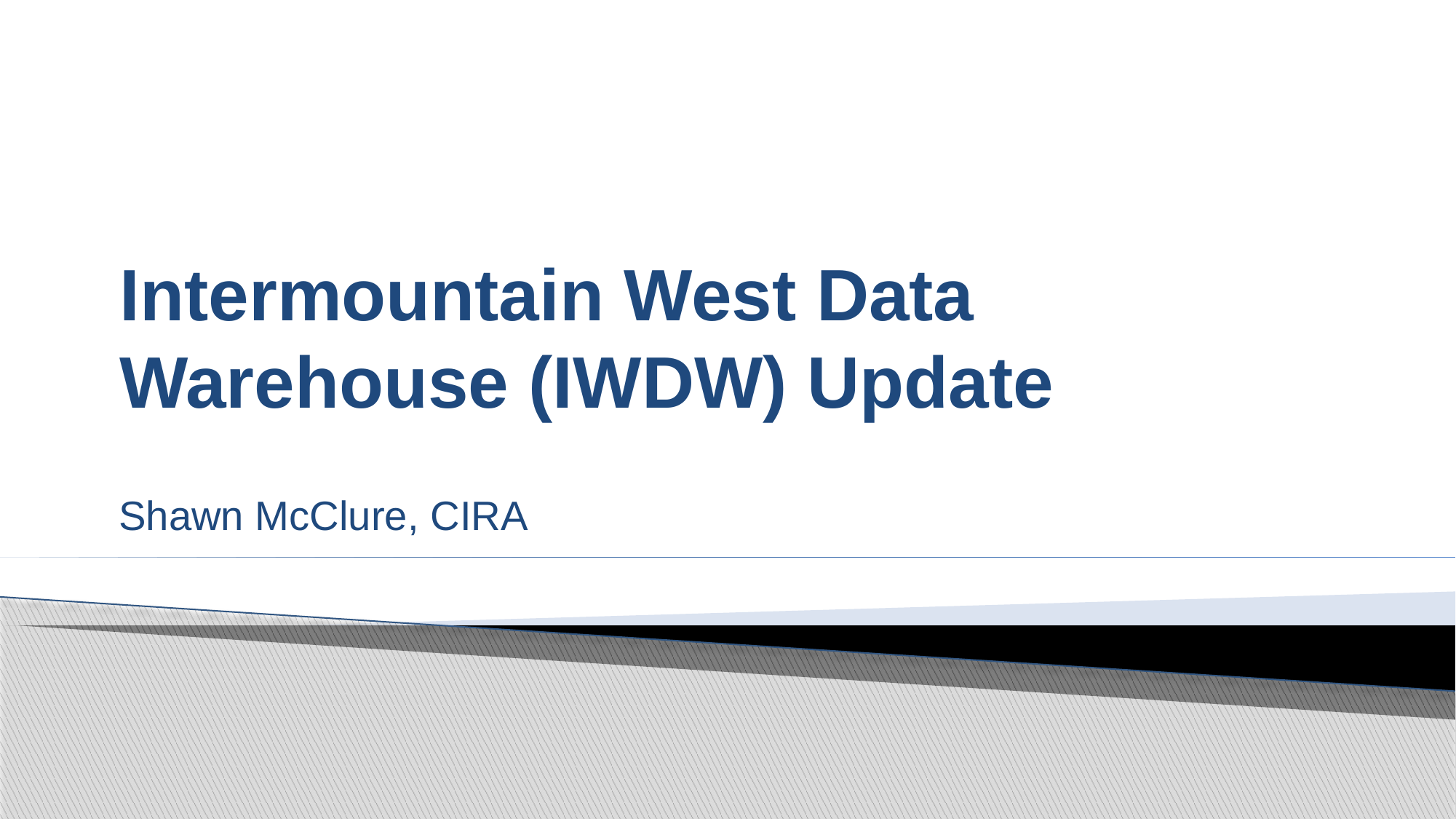

# Intermountain West Data Warehouse (IWDW) Update

Shawn McClure, CIRA